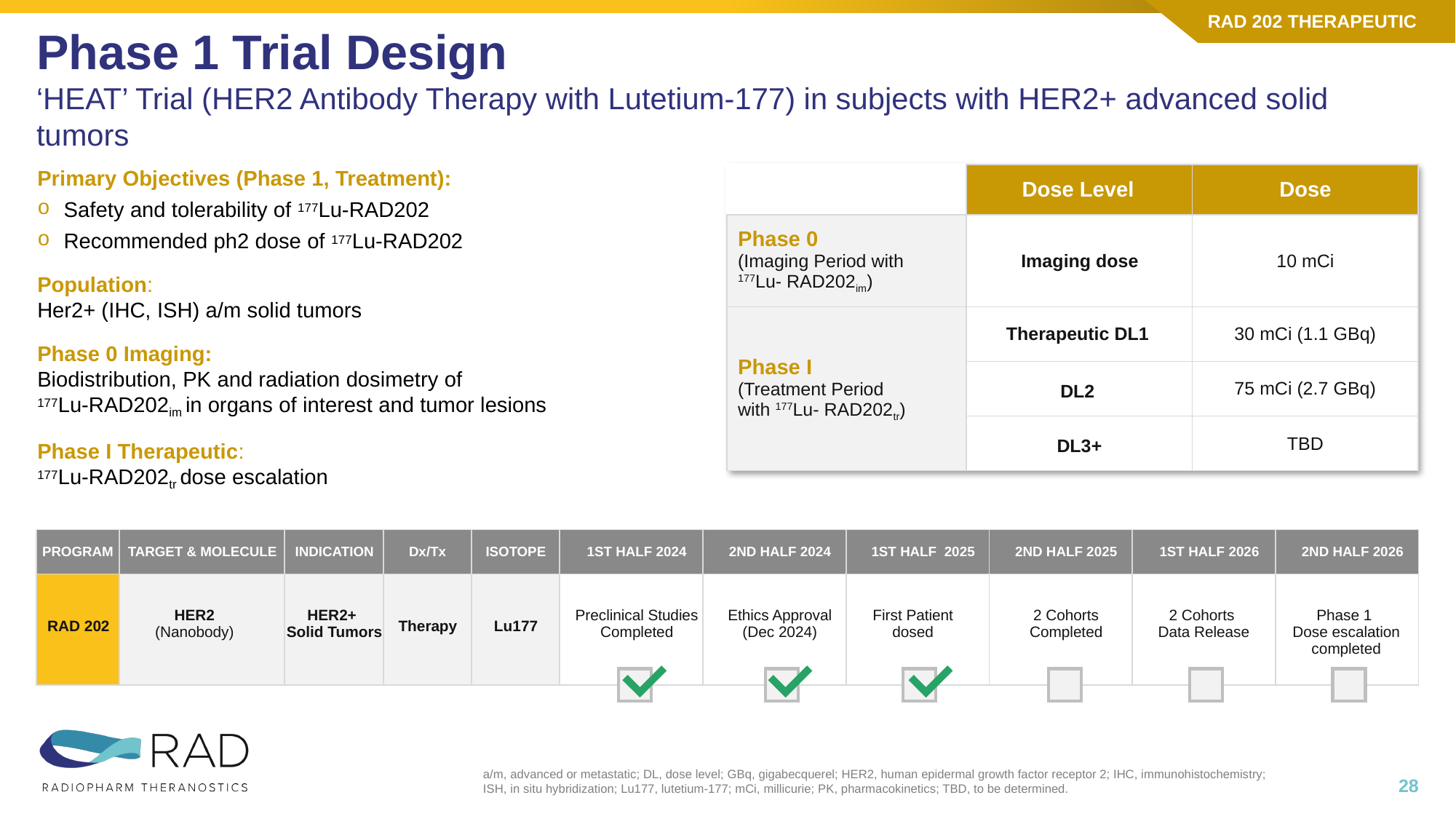

RAD 202 THERAPEUTIC
# Phase 1 Trial Design ‘HEAT’ Trial (HER2 Antibody Therapy with Lutetium-177) in subjects with HER2+ advanced solid tumors
Primary Objectives (Phase 1, Treatment):
Safety and tolerability of 177Lu-RAD202
Recommended ph2 dose of 177Lu-RAD202
Population:
Her2+ (IHC, ISH) a/m solid tumors
Phase 0 Imaging:
Biodistribution, PK and radiation dosimetry of
177Lu-RAD202im in organs of interest and tumor lesions
Phase I Therapeutic:
177Lu-RAD202tr dose escalation

|  | Dose Level | Dose |
| --- | --- | --- |
| Phase 0 (Imaging Period with 177Lu- RAD202im) | Imaging dose | 10 mCi |
| Phase I (Treatment Period with 177Lu- RAD202tr) | Therapeutic DL1 | 30 mCi (1.1 GBq) |
|  | DL2 | 75 mCi (2.7 GBq) |
|  | DL3+ | TBD |
| PROGRAM | TARGET & MOLECULE | INDICATION | Dx/Tx | ISOTOPE | 1ST HALF 2024 | 2ND HALF 2024 | 1ST HALF 2025 | 2ND HALF 2025 | 1ST HALF 2026 | 2ND HALF 2026 |
| --- | --- | --- | --- | --- | --- | --- | --- | --- | --- | --- |
| RAD 202 | HER2 (Nanobody) | HER2+ Solid Tumors | Therapy | Lu177 | Preclinical Studies Completed | Ethics Approval (Dec 2024) | First Patient dosed | 2 Cohorts Completed | 2 Cohorts Data Release | Phase 1 Dose escalation completed |

a/m, advanced or metastatic; DL, dose level; GBq, gigabecquerel; HER2, human epidermal growth factor receptor 2; IHC, immunohistochemistry; ISH, in situ hybridization; Lu177, lutetium-177; mCi, millicurie; PK, pharmacokinetics; TBD, to be determined.
28